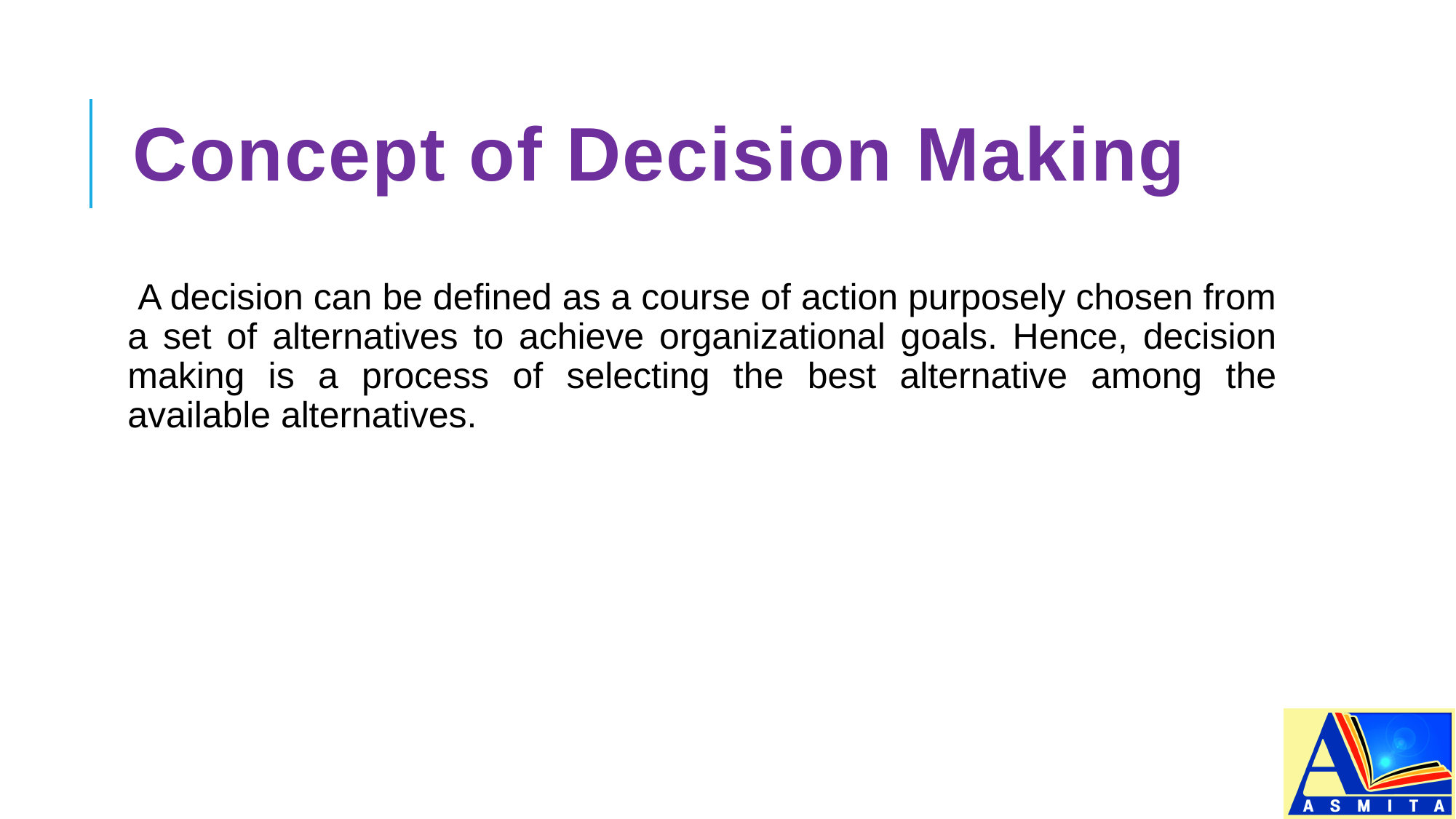

# Concept of Decision Making
A decision can be defined as a course of action purposely chosen from a set of alternatives to achieve organizational goals. Hence, decision making is a process of selecting the best alternative among the available alternatives.